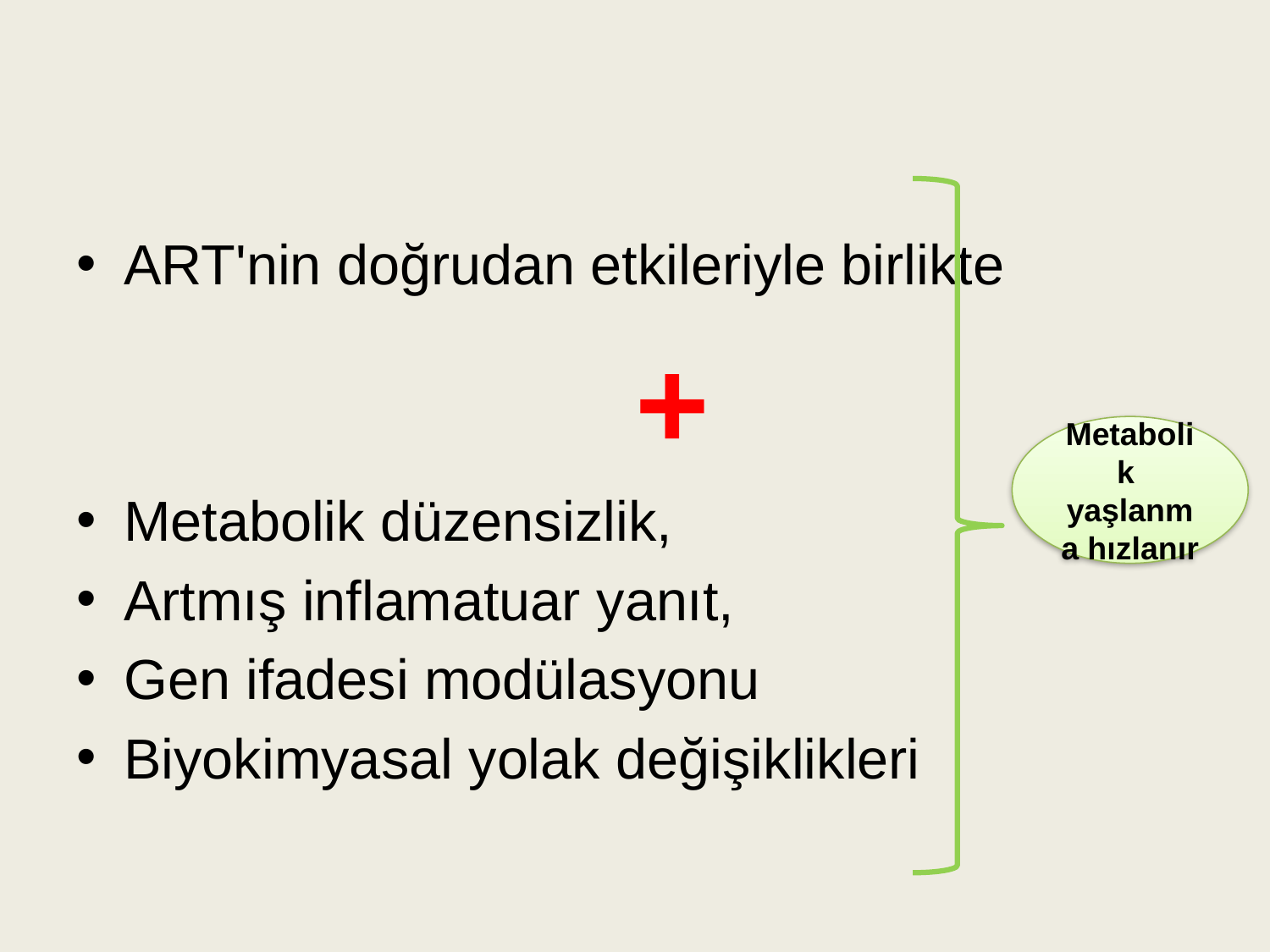

#

ART'nin doğrudan etkileriyle birlikte
                   +
Metabolik düzensizlik,
Artmış inflamatuar yanıt,
Gen ifadesi modülasyonu
Biyokimyasal yolak değişiklikleri
Metabolik  yaşlanma hızlanır